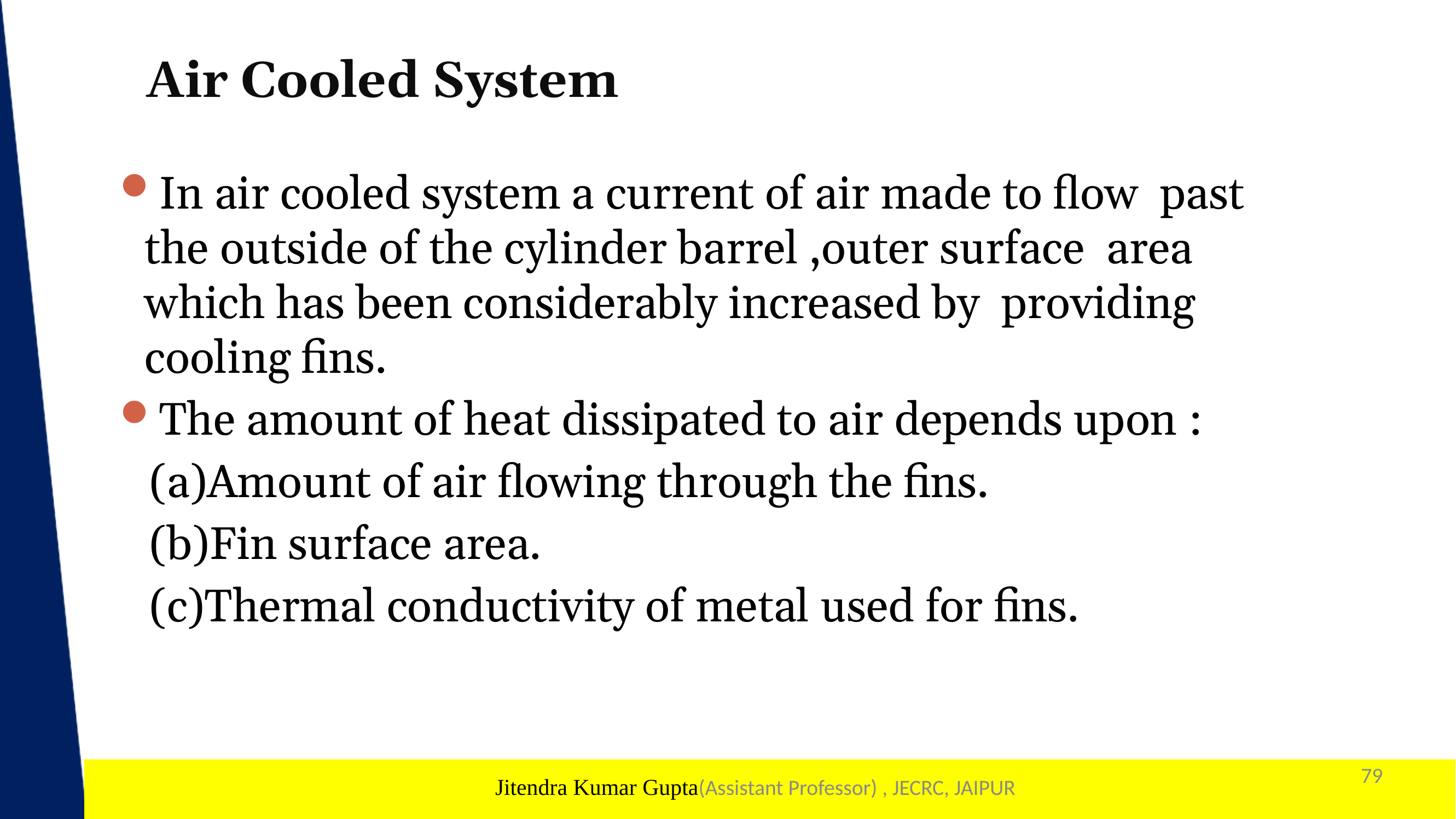

# Air Cooled System
In air cooled system a current of air made to flow  past the outside of the cylinder barrel ,outer surface  area which has been considerably increased by  providing cooling fins.
The amount of heat dissipated to air depends upon :
Amount of air flowing through the fins.
Fin surface area.
Thermal conductivity of metal used for fins.

79
1
Jitendra Kumar Gupta(Assistant Professor) , JECRC, JAIPUR